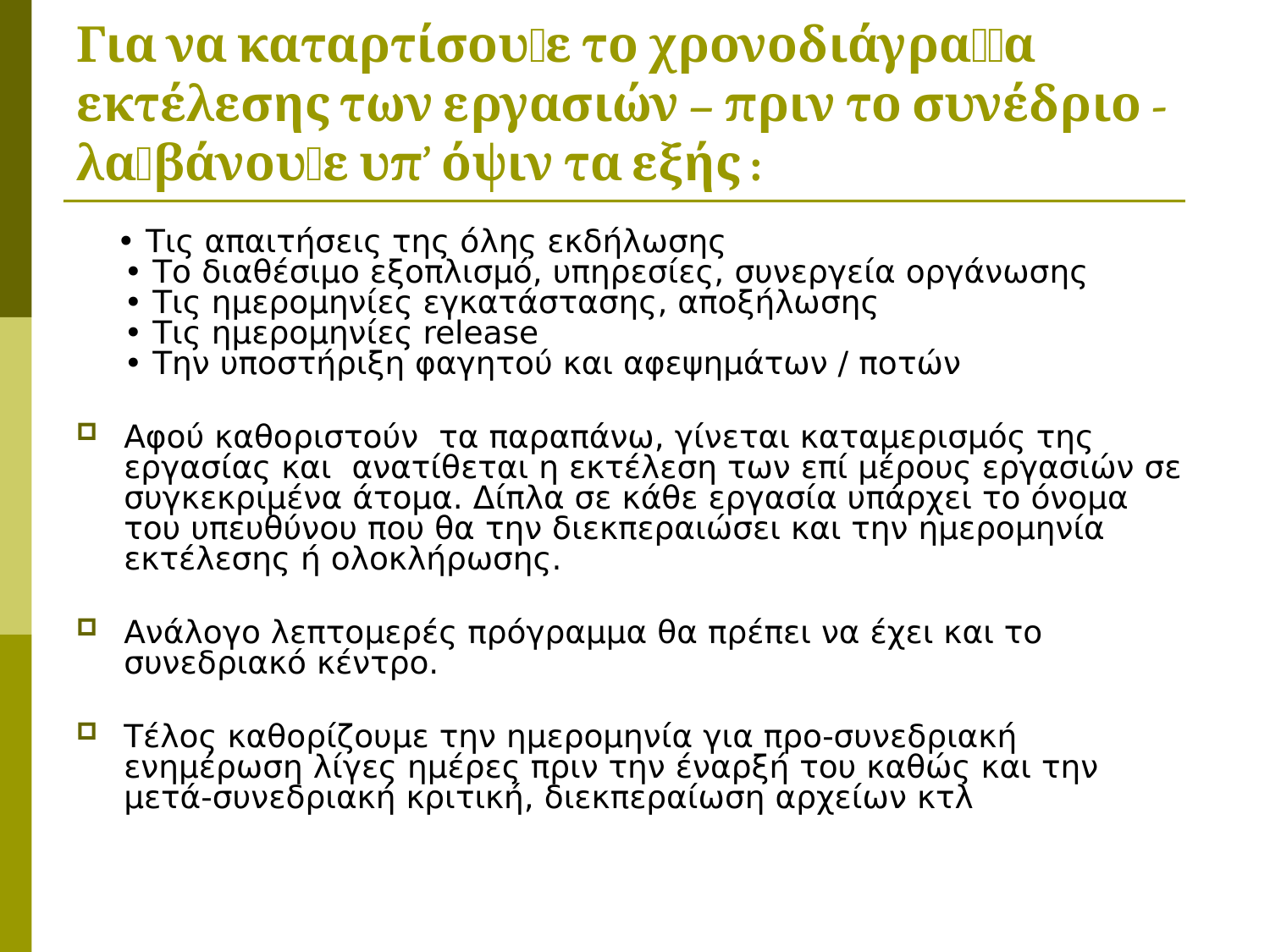

# Για να καταρτίσουμε το χρονοδιάγραμμα εκτέλεσης των εργασιών – πριν το συνέδριο - λαμβάνουμε υπ’ όψιν τα εξής :
    • Τις απαιτήσεις της όλης εκδήλωσης
• Το διαθέσιμο εξοπλισμό, υπηρεσίες, συνεργεία οργάνωσης
• Τις ημερομηνίες εγκατάστασης, αποξήλωσης
• Τις ημερομηνίες release
• Την υποστήριξη φαγητού και αφεψημάτων / ποτών

Αφού καθοριστούν  τα παραπάνω, γίνεται καταμερισμός της εργασίας και  ανατίθεται η εκτέλεση των επί μέρους εργασιών σε συγκεκριμένα άτομα. Δίπλα σε κάθε εργασία υπάρχει το όνομα του υπευθύνου που θα την διεκπεραιώσει και την ημερομηνία εκτέλεσης ή ολοκλήρωσης.

Ανάλογο λεπτομερές πρόγραμμα θα πρέπει να έχει και το συνεδριακό κέντρο.

Τέλος καθορίζουμε την ημερομηνία για προ-συνεδριακή ενημέρωση λίγες ημέρες πριν την έναρξή του καθώς και την μετά-συνεδριακή κριτική, διεκπεραίωση αρχείων κτλ